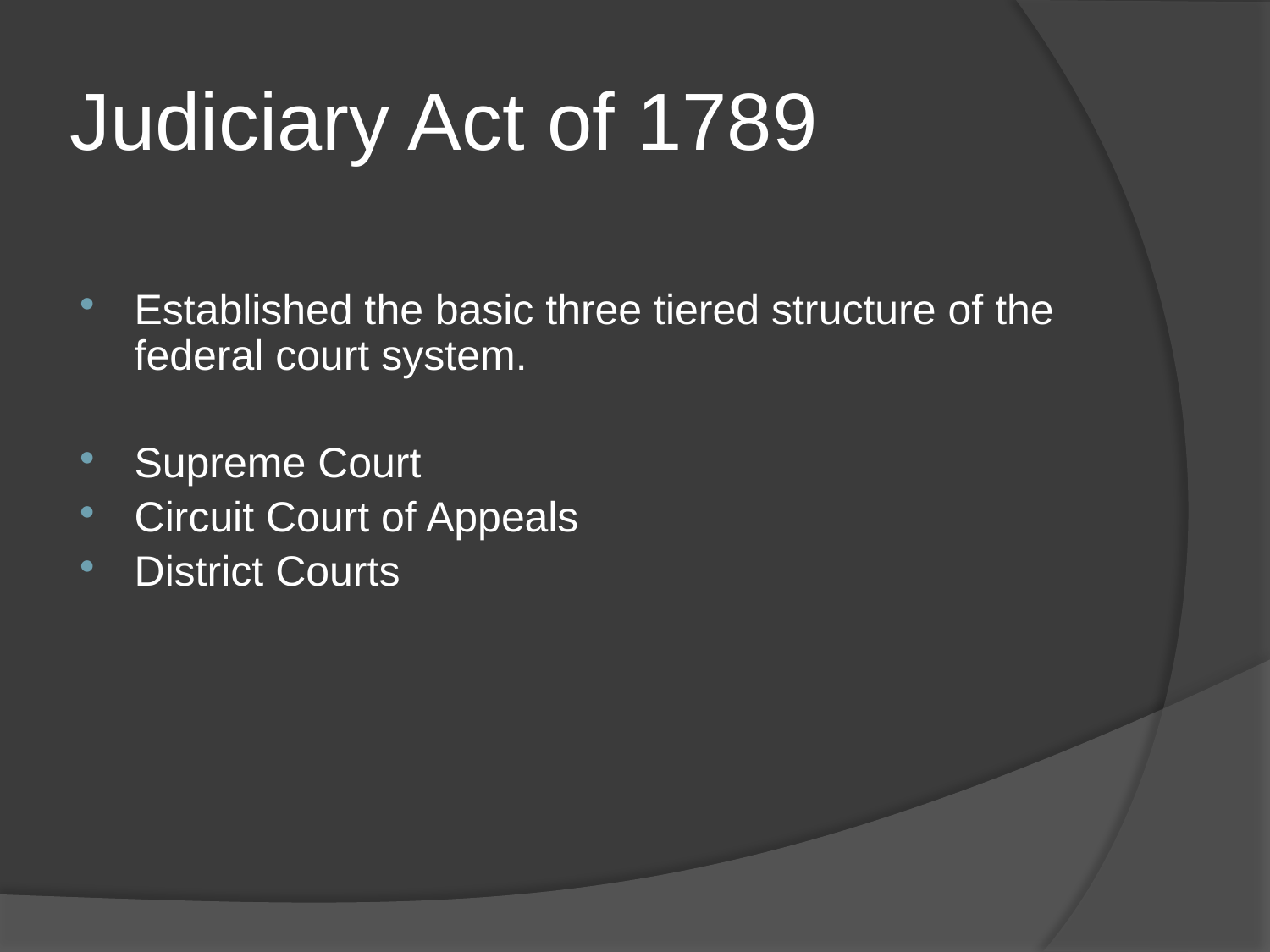

# Judiciary Act of 1789

Established the basic three tiered structure of the federal court system.

Supreme Court
Circuit Court of Appeals
District Courts